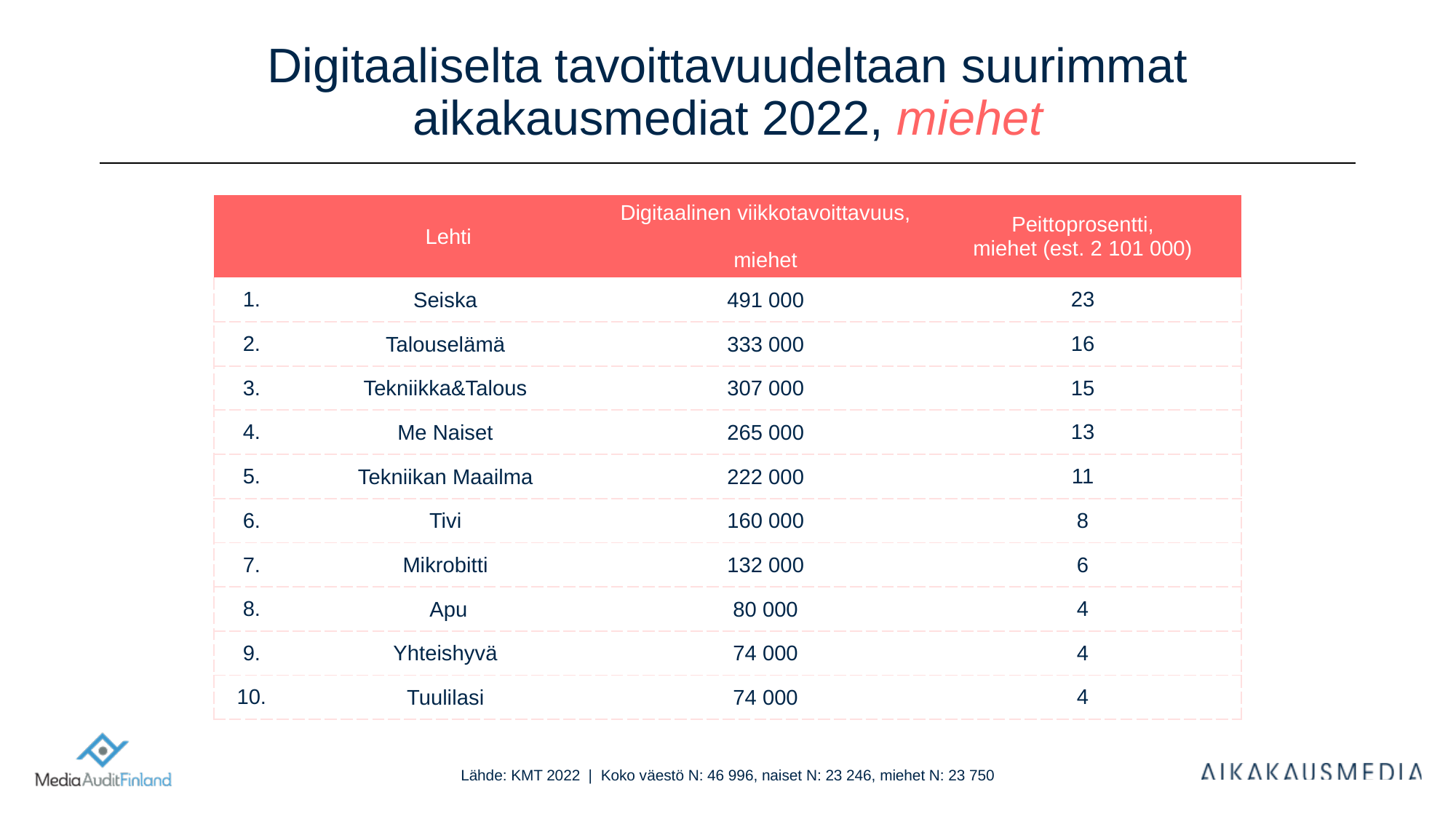

# Digitaaliselta tavoittavuudeltaan suurimmat aikakausmediat 2022, miehet
|  | Lehti | Digitaalinen viikkotavoittavuus, miehet | Peittoprosentti, miehet (est. 2 101 000) |
| --- | --- | --- | --- |
| 1. | Seiska | 491 000 | 23 |
| 2. | Talouselämä | 333 000 | 16 |
| 3. | Tekniikka&Talous | 307 000 | 15 |
| 4. | Me Naiset | 265 000 | 13 |
| 5. | Tekniikan Maailma | 222 000 | 11 |
| 6. | Tivi | 160 000 | 8 |
| 7. | Mikrobitti | 132 000 | 6 |
| 8. | Apu | 80 000 | 4 |
| 9. | Yhteishyvä | 74 000 | 4 |
| 10. | Tuulilasi | 74 000 | 4 |
Lähde: KMT 2022  |  Koko väestö N: 46 996, naiset N: 23 246, miehet N: 23 750